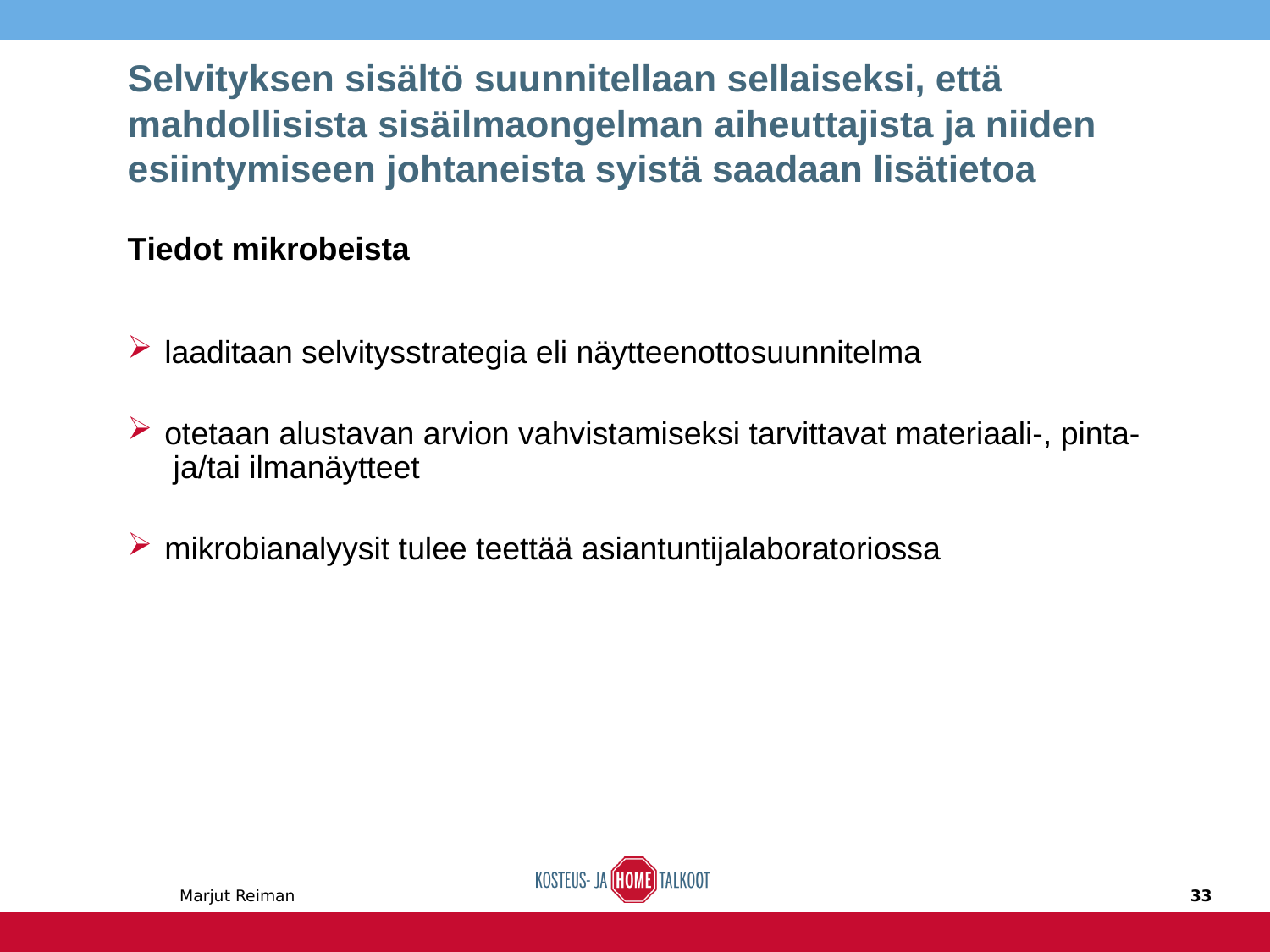

# Selvityksen sisältö suunnitellaan sellaiseksi, että mahdollisista sisäilmaongelman aiheuttajista ja niiden esiintymiseen johtaneista syistä saadaan lisätietoa
Tiedot mikrobeista

laaditaan selvitysstrategia eli näytteenottosuunnitelma

otetaan alustavan arvion vahvistamiseksi tarvittavat materiaali-, pinta-  ja/tai ilmanäytteet

mikrobianalyysit tulee teettää asiantuntijalaboratoriossa

Marjut Reiman
33